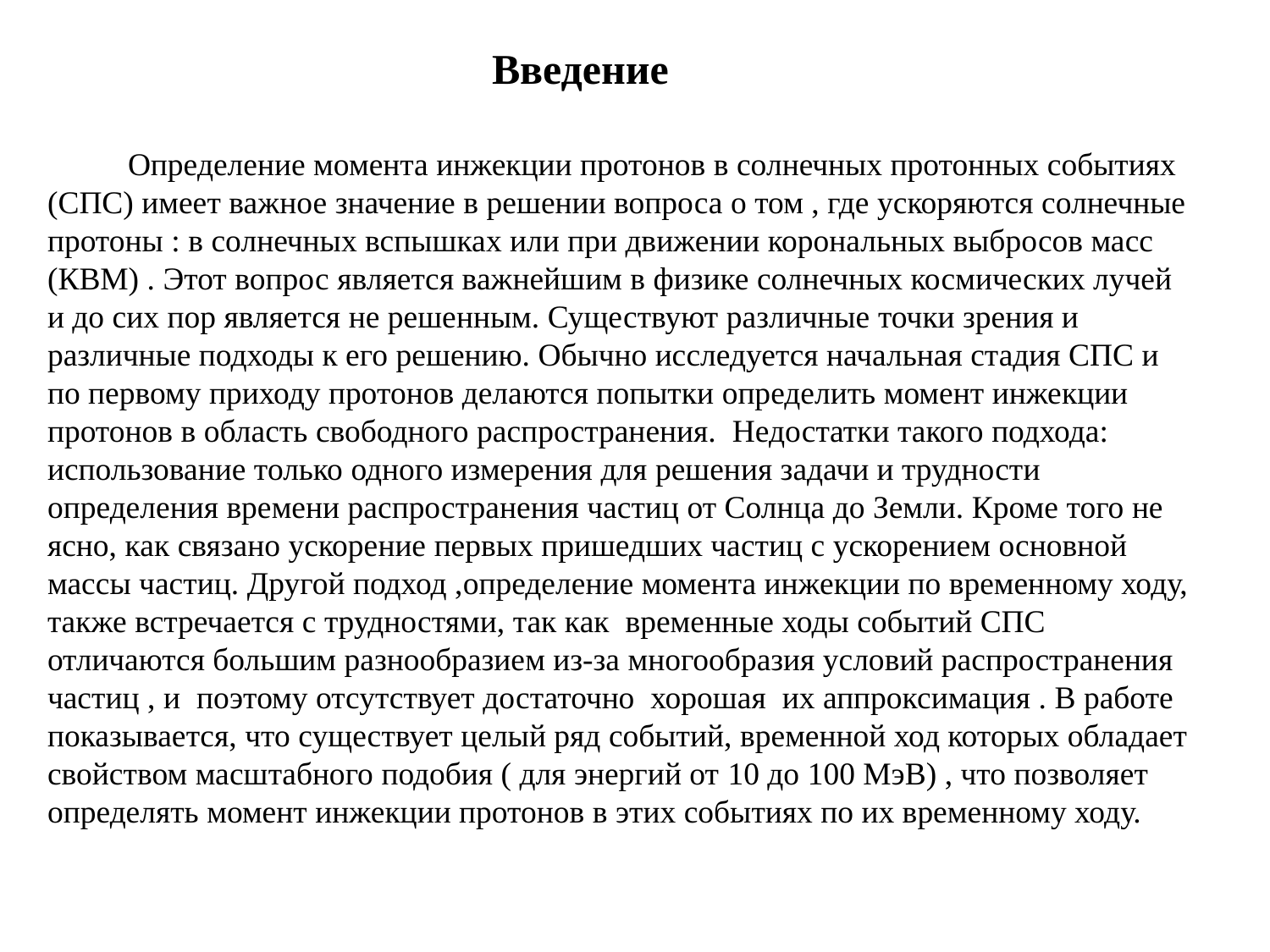

Введение

          Определение момента инжекции протонов в солнечных протонных событиях (СПС) имеет важное значение в решении вопроса о том , где ускоряются солнечные протоны : в солнечных вспышках или при движении корональных выбросов масс (КВМ) . Этот вопрос является важнейшим в физике солнечных космических лучей и до сих пор является не решенным. Существуют различные точки зрения и различные подходы к его решению. Обычно исследуется начальная стадия СПС и по первому приходу протонов делаются попытки определить момент инжекции протонов в область свободного распространения.  Недостатки такого подхода: использование только одного измерения для решения задачи и трудности определения времени распространения частиц от Солнца до Земли. Кроме того не ясно, как связано ускорение первых пришедших частиц с ускорением основной массы частиц. Другой подход ,определение момента инжекции по временному ходу, также встречается с трудностями, так как  временные ходы событий СПС  отличаются большим разнообразием из-за многообразия условий распространения частиц , и  поэтому отсутствует достаточно  хорошая  их аппроксимация . В работе показывается, что существует целый ряд событий, временной ход которых обладает свойством масштабного подобия ( для энергий от 10 до 100 МэВ) , что позволяет определять момент инжекции протонов в этих событиях по их временному ходу.